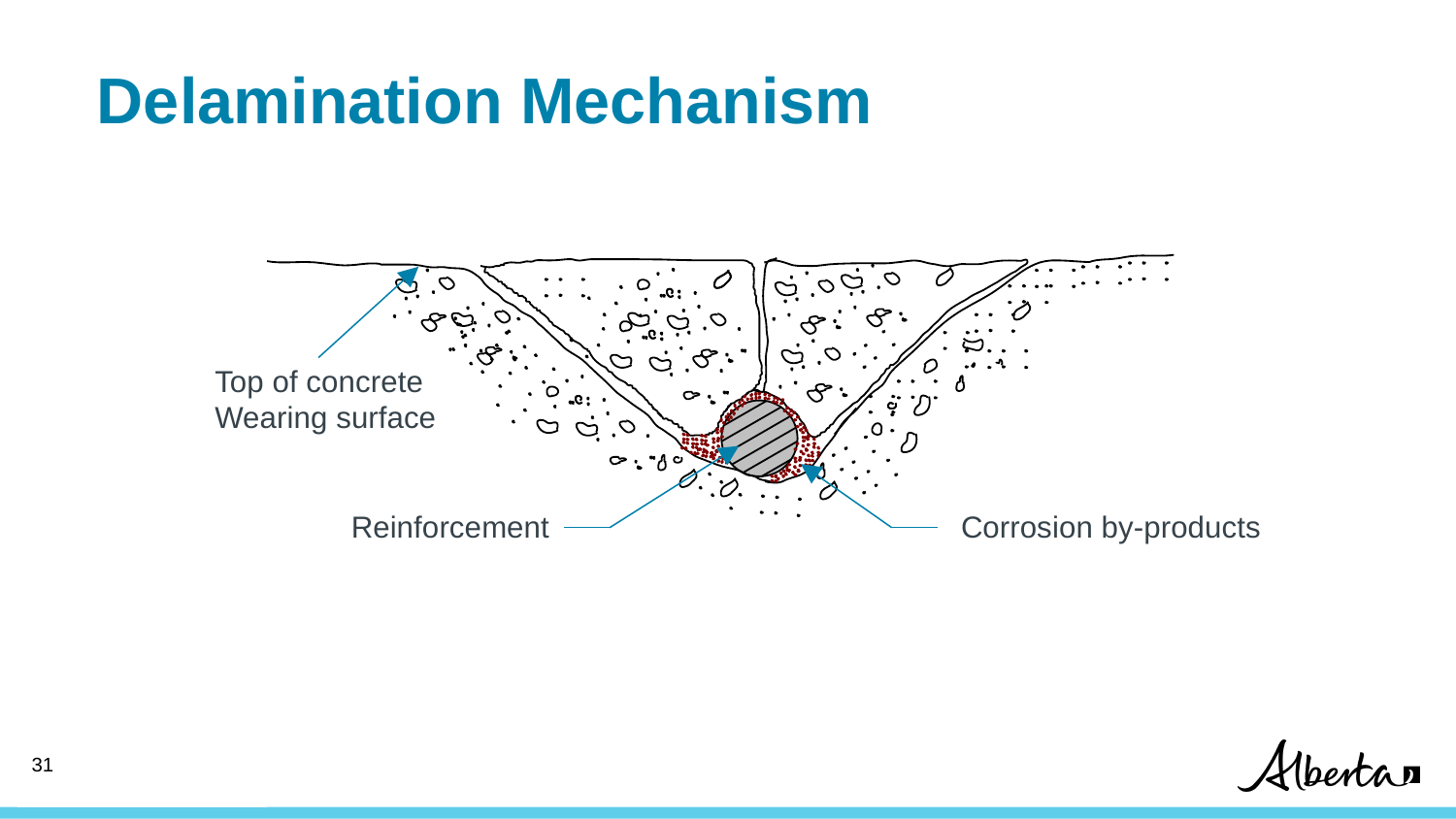

# Delamination Mechanism

Top of concrete
Wearing surface

Reinforcement
Corrosion by-products

31